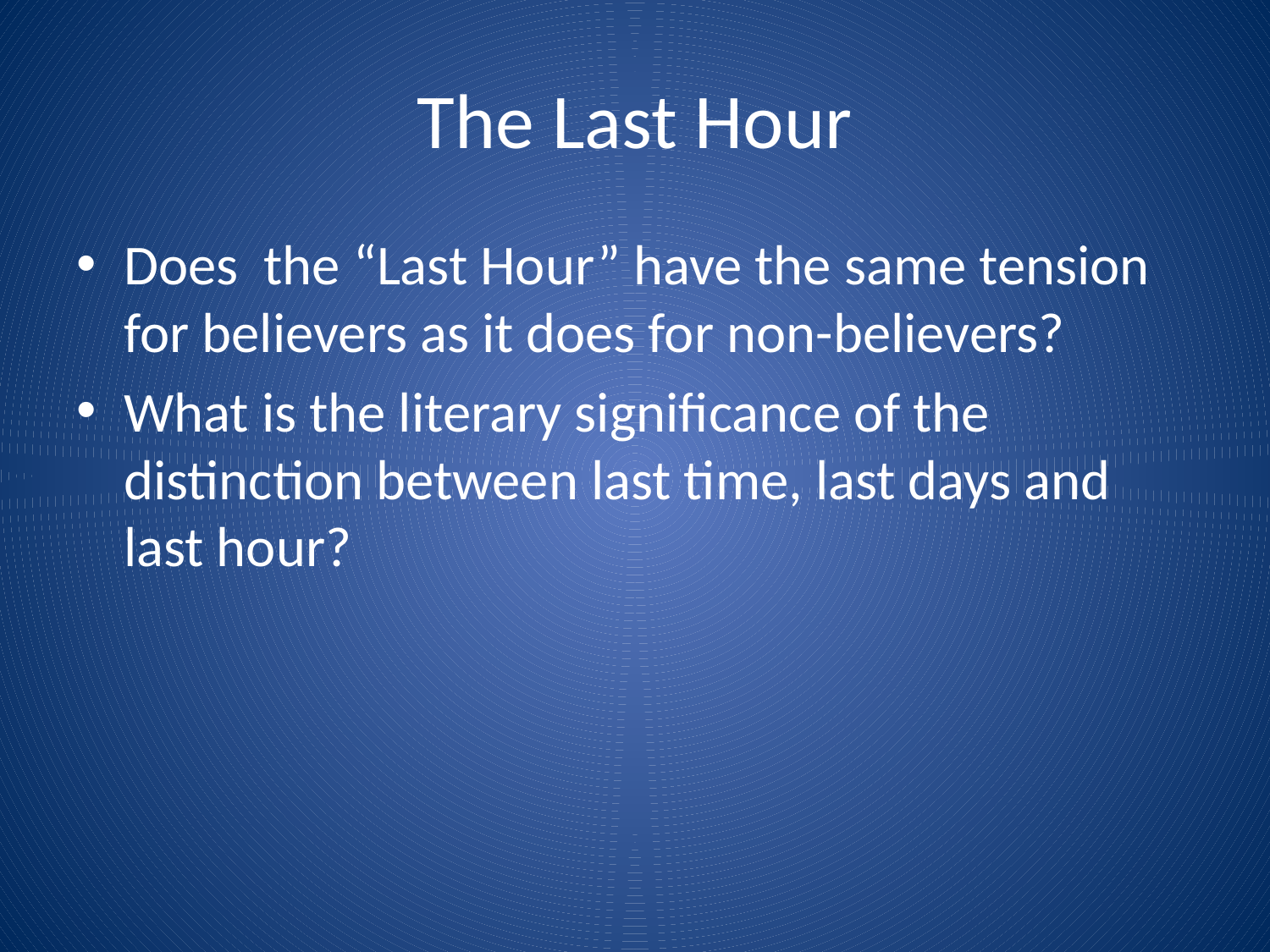

# The Last Hour
Does  the “Last Hour” have the same tension for believers as it does for non-believers?
What is the literary significance of the distinction between last time, last days and last hour?